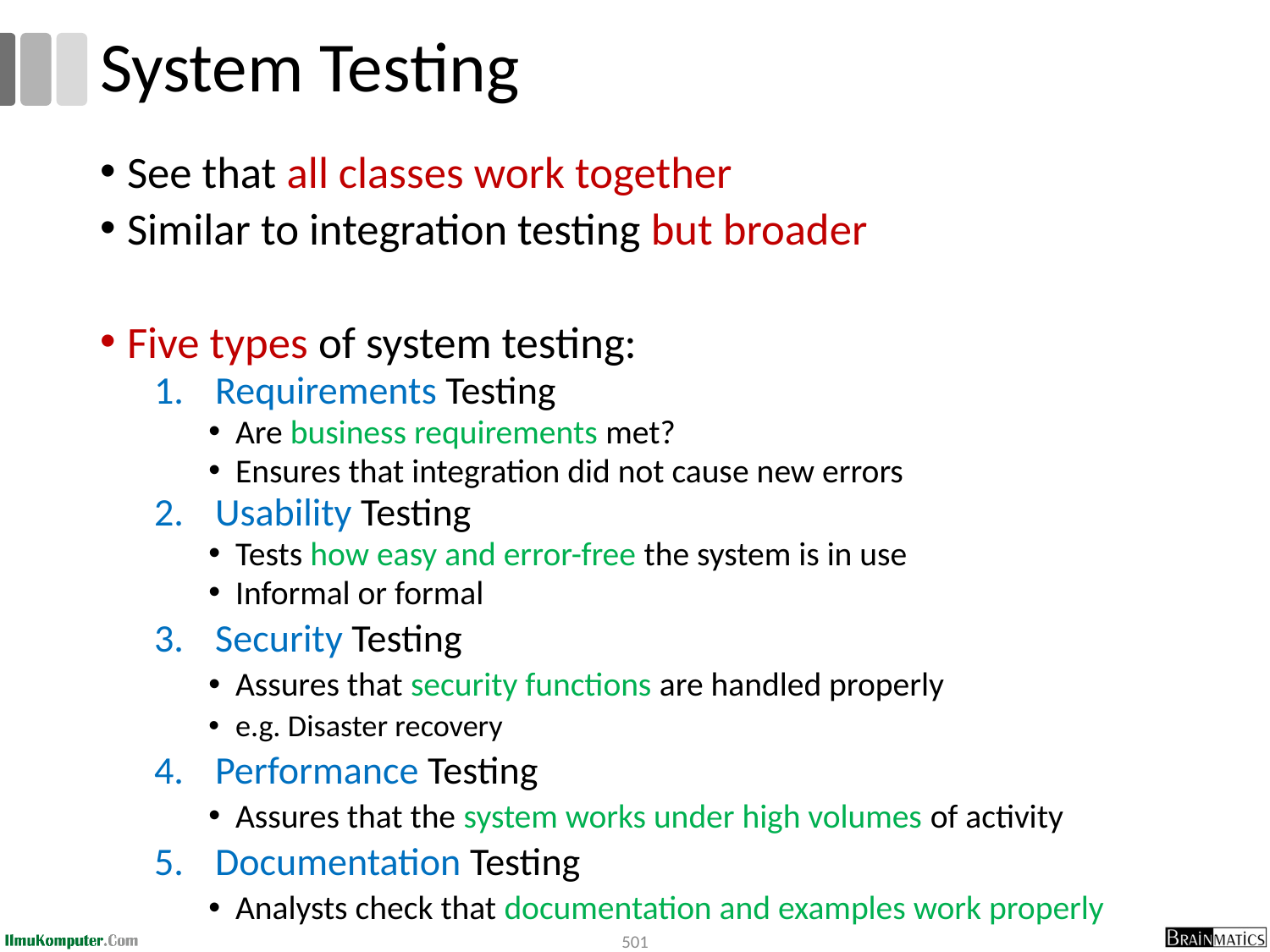

# System Testing
See that all classes work together
Similar to integration testing but broader

Five types of system testing:
Requirements Testing
Are business requirements met?
Ensures that integration did not cause new errors
Usability Testing
Tests how easy and error-free the system is in use
Informal or formal
Security Testing
Assures that security functions are handled properly
e.g. Disaster recovery
Performance Testing
Assures that the system works under high volumes of activity
Documentation Testing
Analysts check that documentation and examples work properly
501